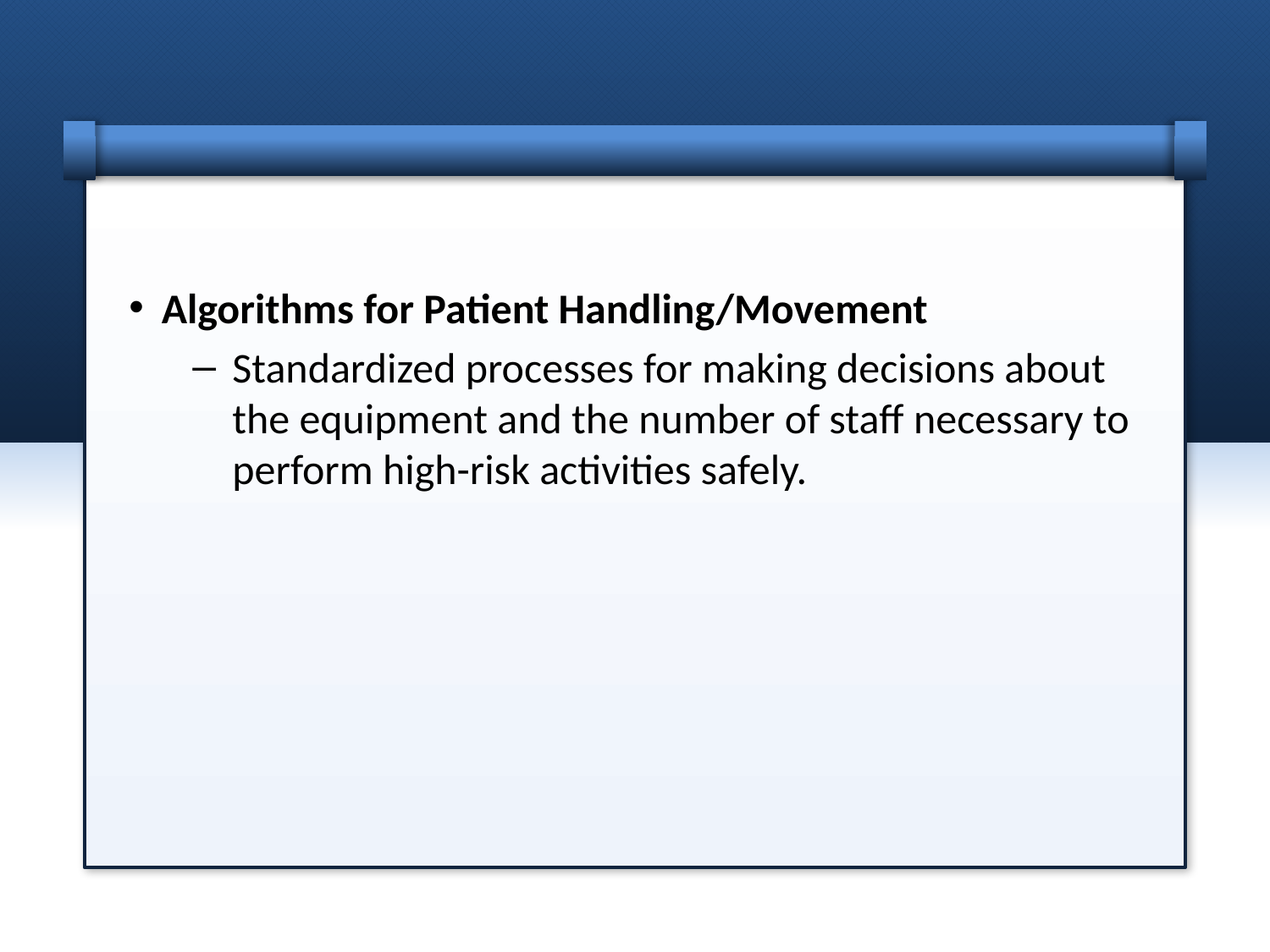

Algorithms for Patient Handling/Movement
Standardized processes for making decisions about the equipment and the number of staff necessary to perform high-risk activities safely.